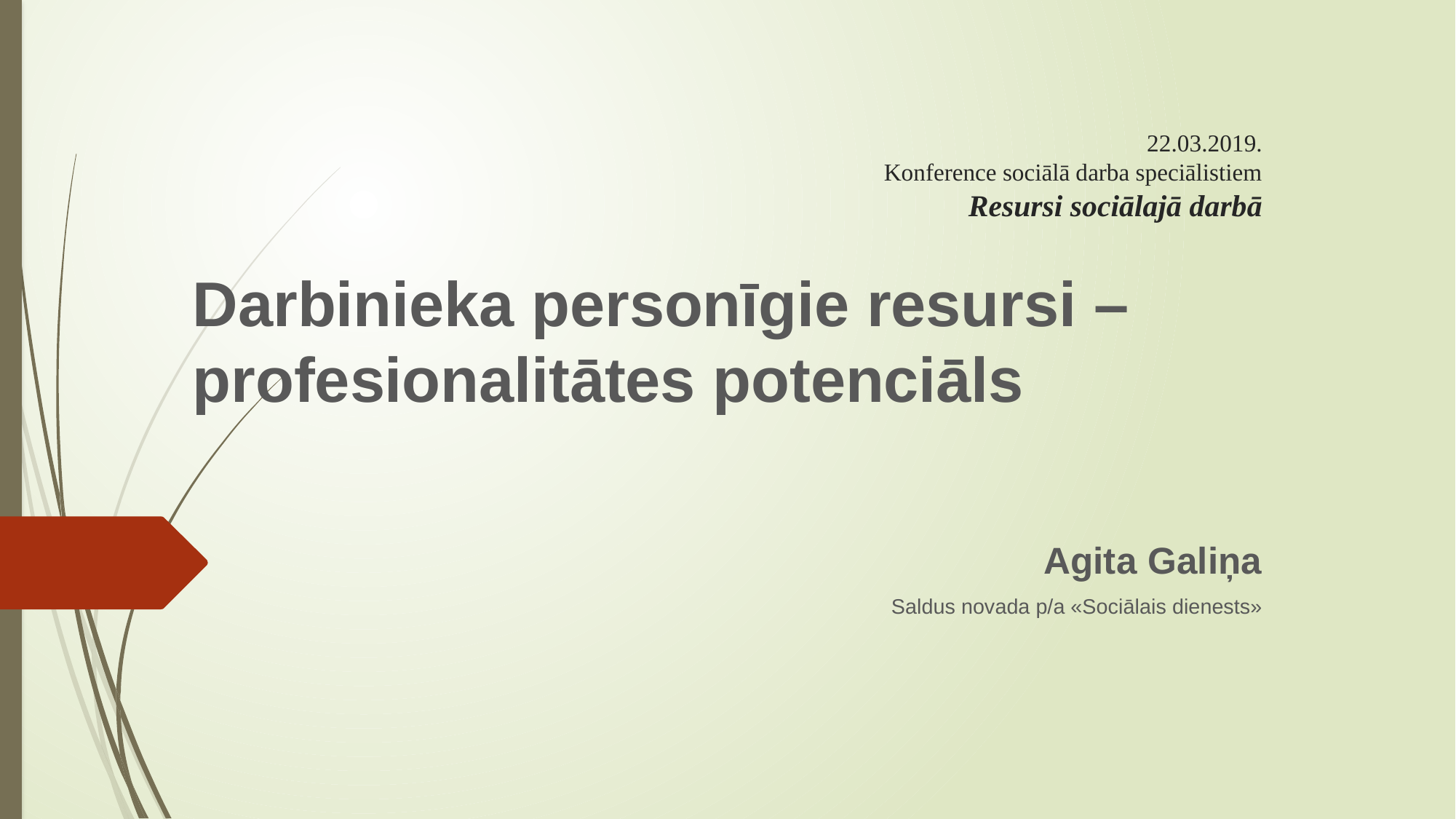

# 22.03.2019. Konference sociālā darba speciālistiem Resursi sociālajā darbā
Darbinieka personīgie resursi – profesionalitātes potenciāls

Agita Galiņa
Saldus novada p/a «Sociālais dienests»